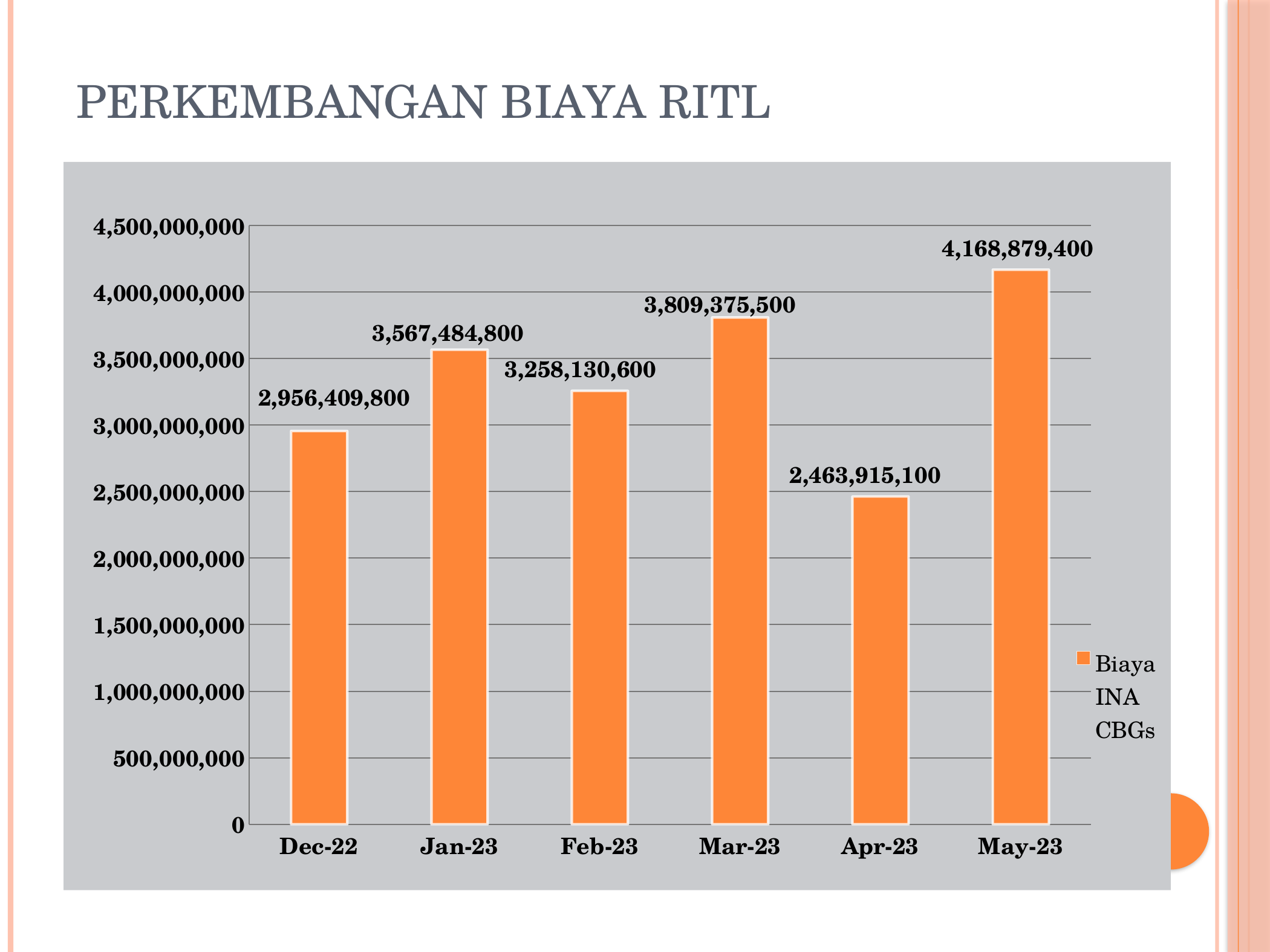

# Perkembangan Biaya RITL

### Chart

| Category | Biaya INA CBGs |
|---|---|
| 44896 | 2956409800.0 |
| 44927 | 3567484800.0 |
| 44958 | 3258130600.0 |
| 44986 | 3809375500.0 |
| 45017 | 2463915100.0 |
| 45047 | 4168879400.0 |